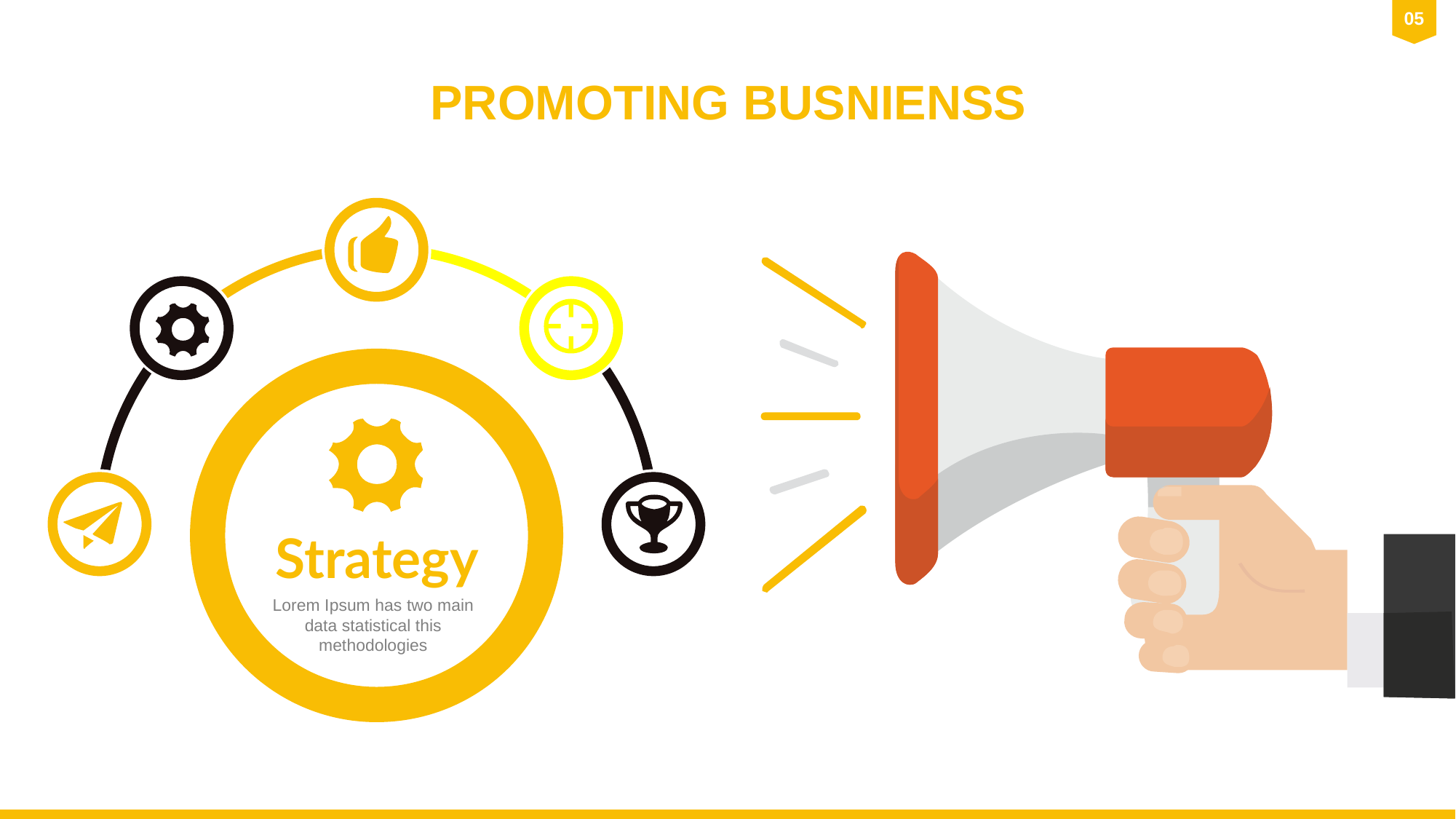

05
PROMOTING BUSNIENSS

Strategy
Lorem Ipsum has two main data statistical this methodologies